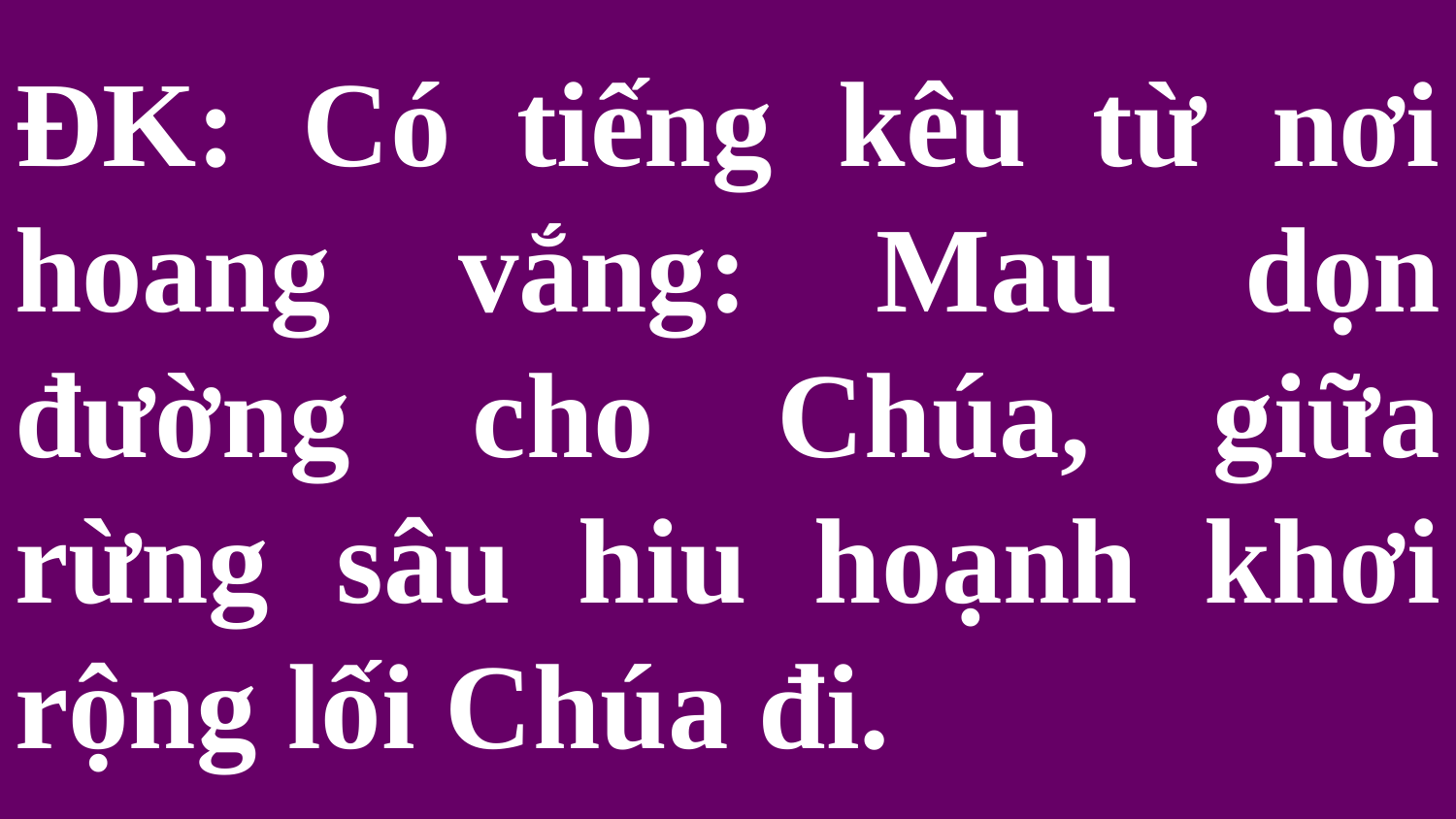

# ĐK: Có tiếng kêu từ nơi hoang vắng: Mau dọn đường cho Chúa, giữa rừng sâu hiu hoạnh khơi rộng lối Chúa đi.